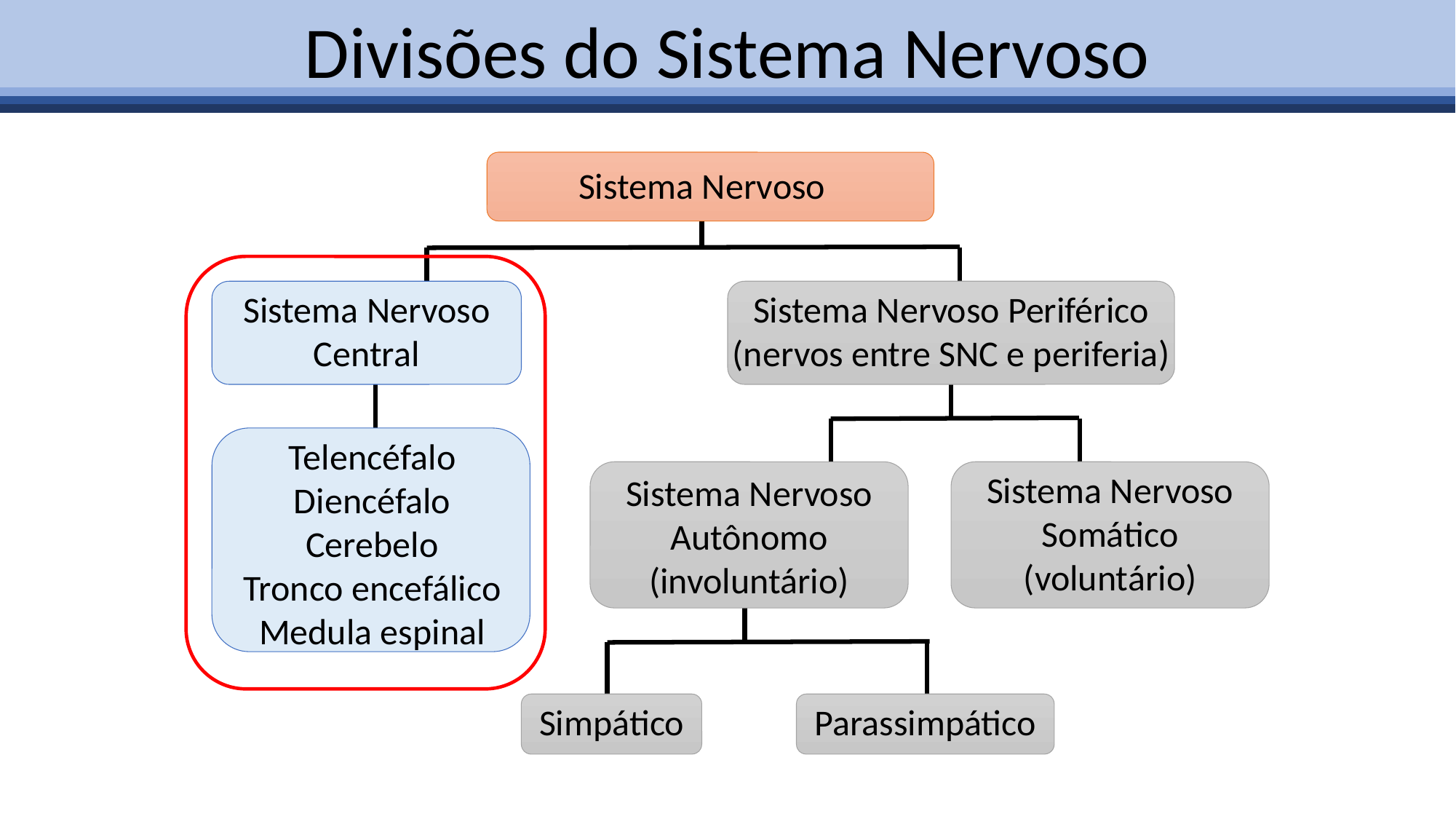

Divisões do Sistema Nervoso

Sistema Nervoso

Sistema Nervoso Central
Sistema Nervoso Periférico
(nervos entre SNC e periferia)
Telencéfalo
Diencéfalo
Cerebelo
Tronco encefálico
Medula espinal

Sistema Nervoso Somático
(voluntário)
Sistema Nervoso Autônomo
(involuntário)

Simpático
Parassimpático